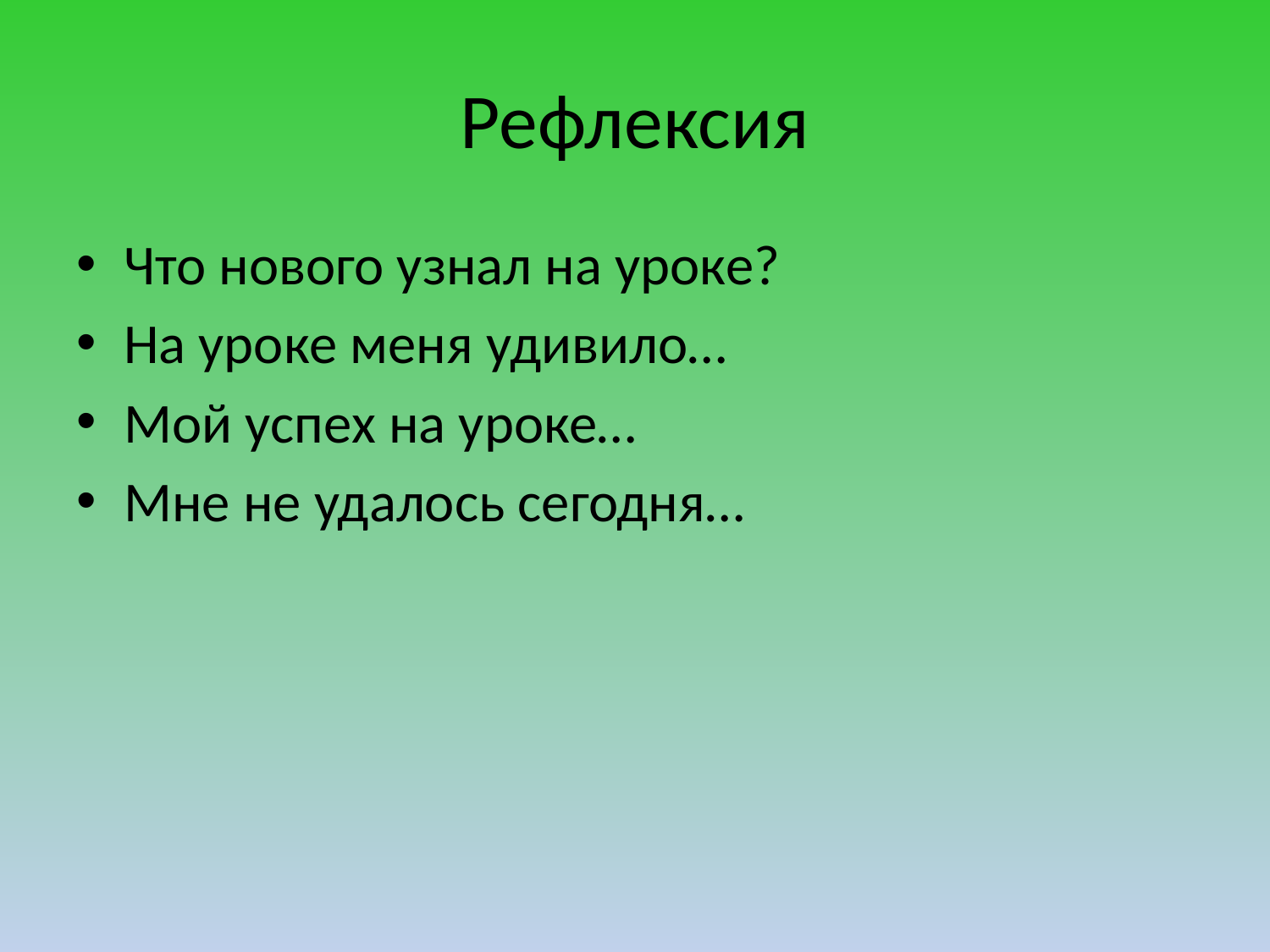

# Рефлексия
Что нового узнал на уроке?
На уроке меня удивило…
Мой успех на уроке…
Мне не удалось сегодня…